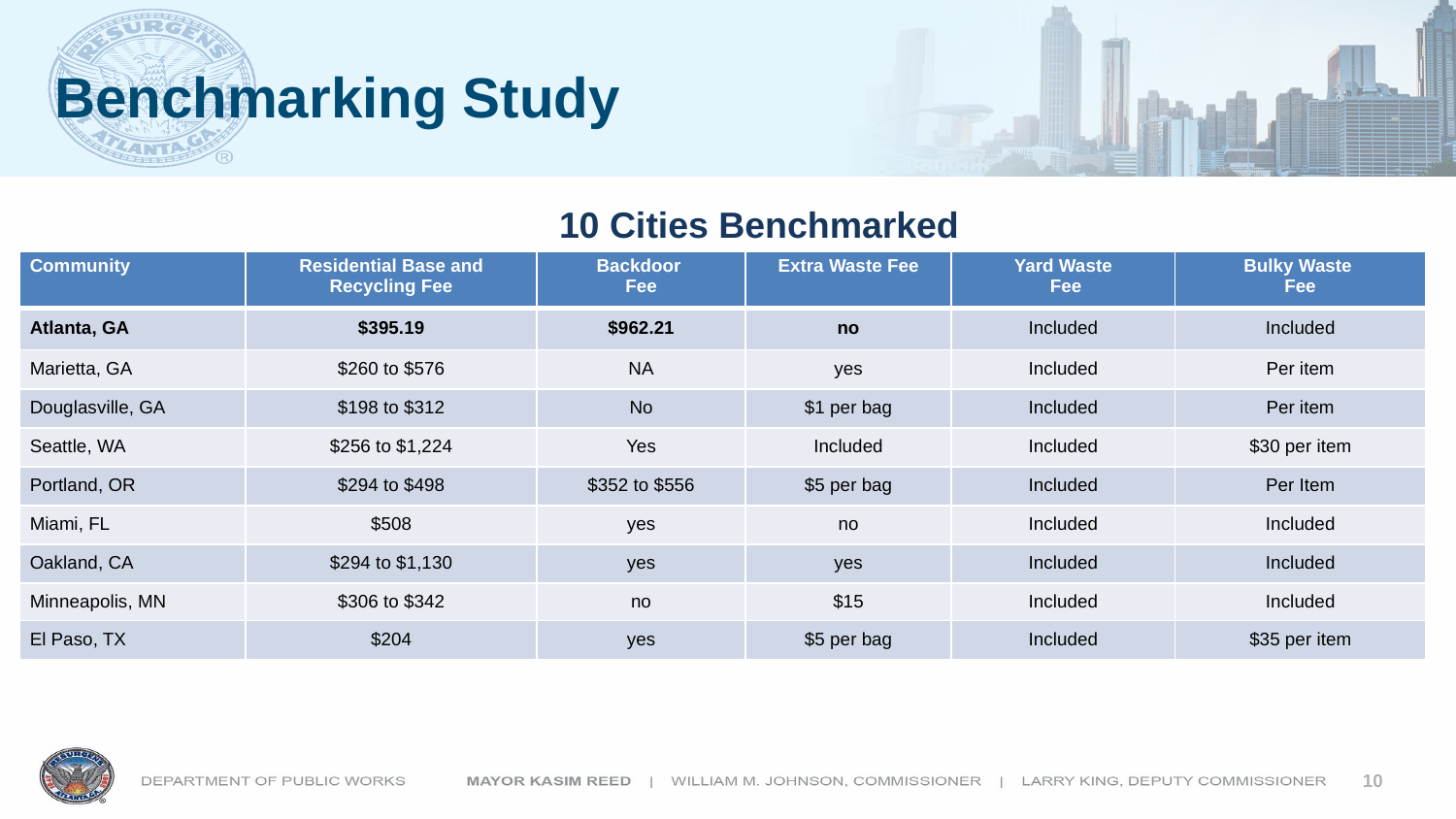

# Benchmarking Study
10 Cities Benchmarked
| Community | Residential Base and Recycling Fee | Backdoor Fee | Extra Waste Fee | Yard Waste Fee | Bulky Waste Fee |
| --- | --- | --- | --- | --- | --- |
| Atlanta, GA | $395.19 | $962.21 | no | Included | Included |
| Marietta, GA | $260 to $576 | NA | yes | Included | Per item |
| Douglasville, GA | $198 to $312 | No | $1 per bag | Included | Per item |
| Seattle, WA | $256 to $1,224 | Yes | Included | Included | $30 per item |
| Portland, OR | $294 to $498 | $352 to $556 | $5 per bag | Included | Per Item |
| Miami, FL | $508 | yes | no | Included | Included |
| Oakland, CA | $294 to $1,130 | yes | yes | Included | Included |
| Minneapolis, MN | $306 to $342 | no | $15 | Included | Included |
| El Paso, TX | $204 | yes | $5 per bag | Included | $35 per item |
10